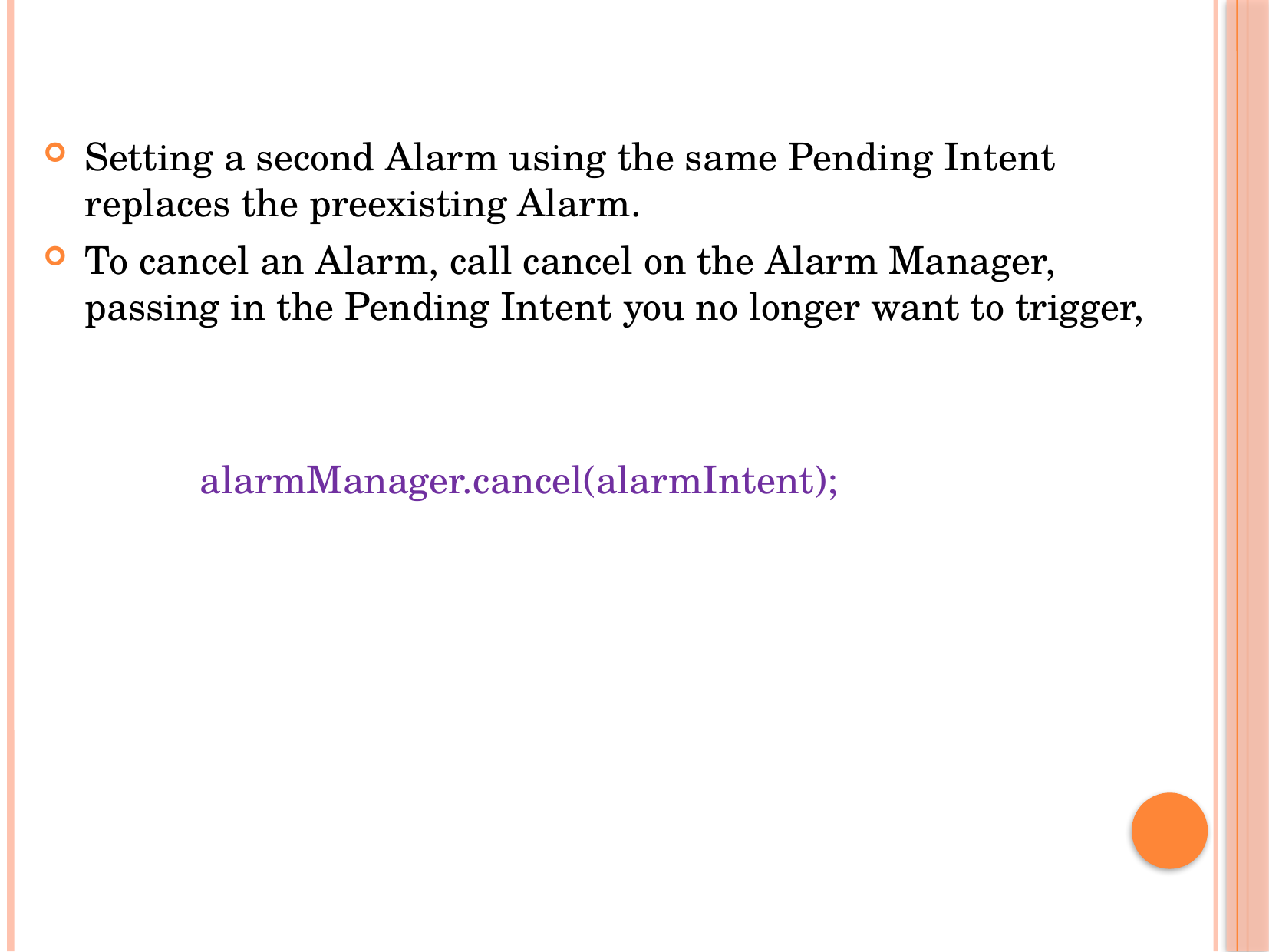

Setting a second Alarm using the same Pending Intent replaces the preexisting Alarm.
To cancel an Alarm, call cancel on the Alarm Manager, passing in the Pending Intent you no longer want to trigger,

		alarmManager.cancel(alarmIntent);